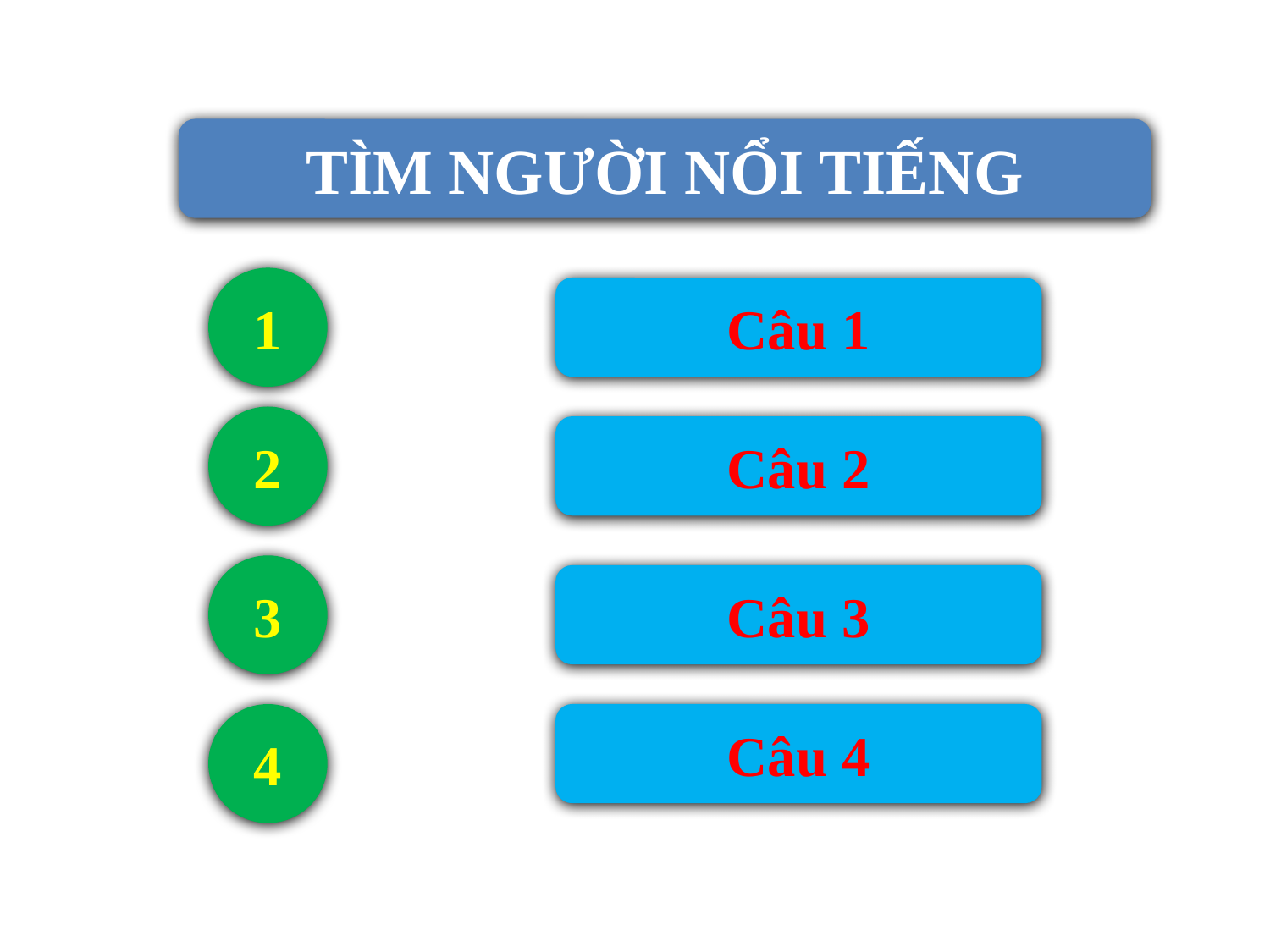

TÌM NGƯỜI NỔI TIẾNG
1
Câu 1
2
Câu 2
3
Câu 3
4
Câu 4